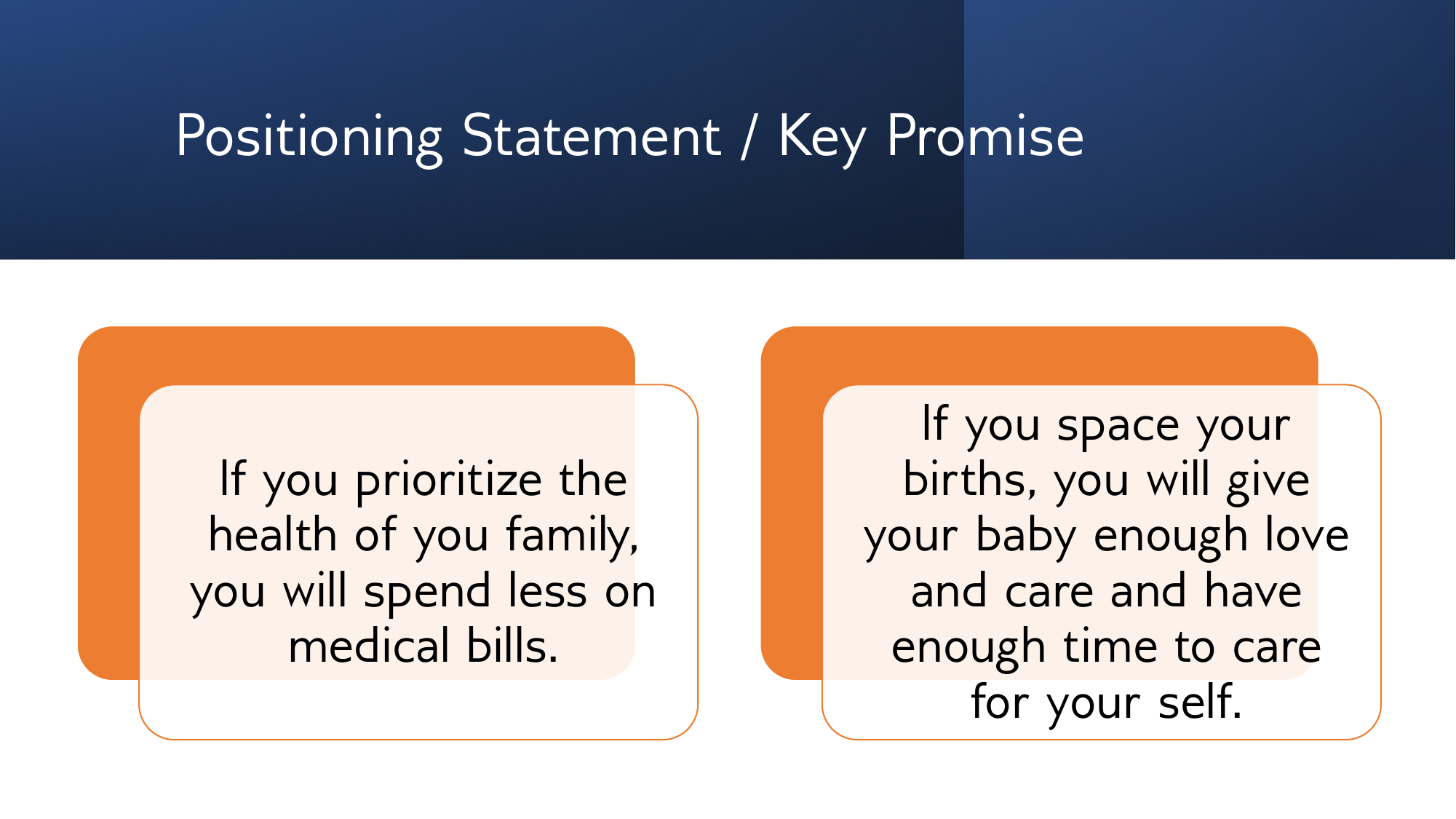

# Positioning Statement / Key Promise
If you prioritize the health of you family, you will spend less on medical bills.
If you space your births, you will give your baby enough love and care and have enough time to care for your self.